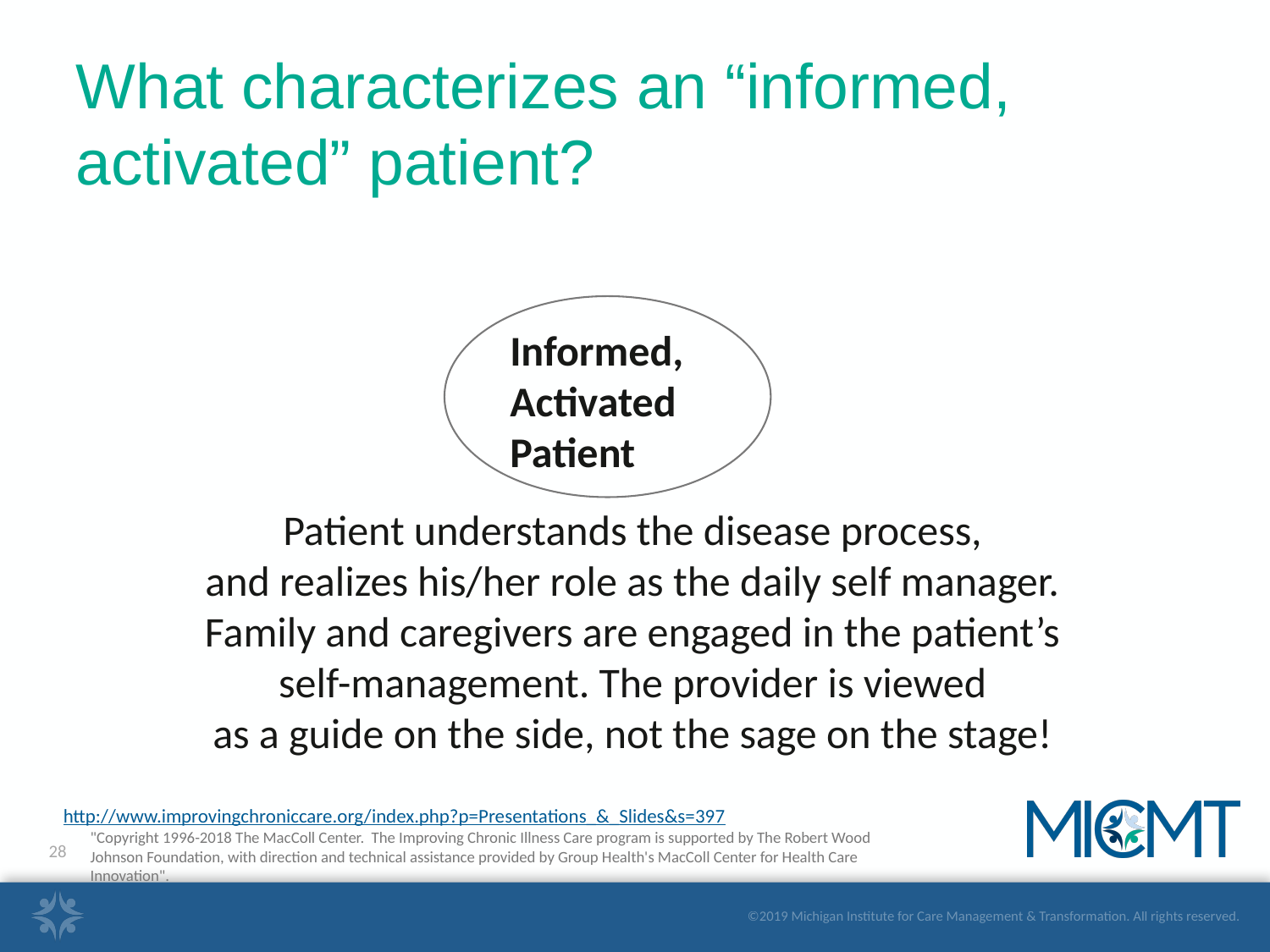

What characterizes an “informed, activated” patient?

Informed,
Activated
Patient
Patient understands the disease process,
and realizes his/her role as the daily self manager.
Family and caregivers are engaged in the patient’s
self-management. The provider is viewed
as a guide on the side, not the sage on the stage!
http://www.improvingchroniccare.org/index.php?p=Presentations_&_Slides&s=397
"Copyright 1996-2018 The MacColl Center.  The Improving Chronic Illness Care program is supported by The Robert Wood Johnson Foundation, with direction and technical assistance provided by Group Health's MacColl Center for Health Care Innovation".